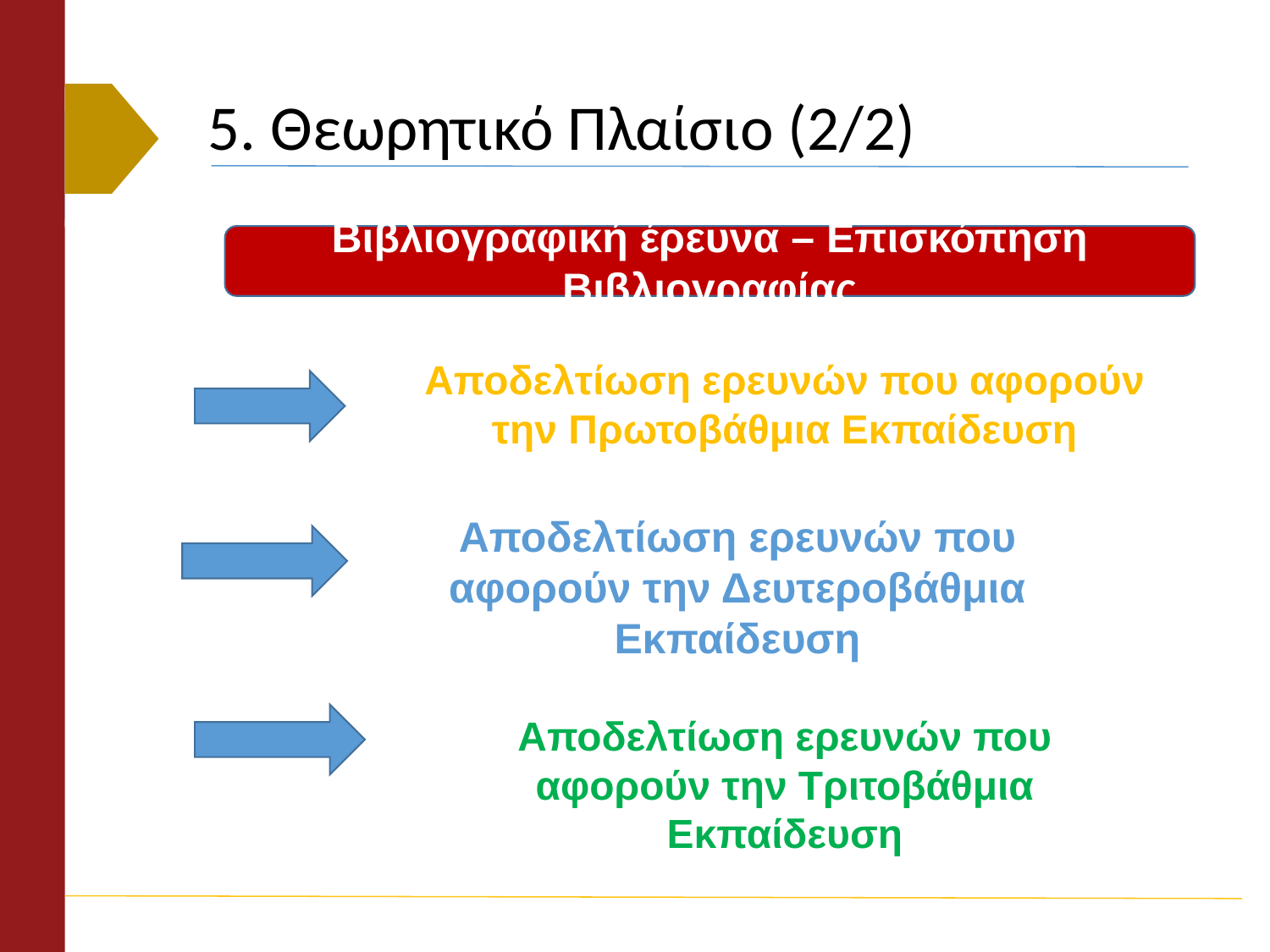

# 5. Θεωρητικό Πλαίσιο (2/2)
Βιβλιογραφική έρευνα – Επισκόπηση Βιβλιογραφίας
Αποδελτίωση ερευνών που αφορούν την Πρωτοβάθμια Εκπαίδευση

Αποδελτίωση ερευνών που αφορούν την Δευτεροβάθμια Εκπαίδευση

Αποδελτίωση ερευνών που αφορούν την Τριτοβάθμια Εκπαίδευση